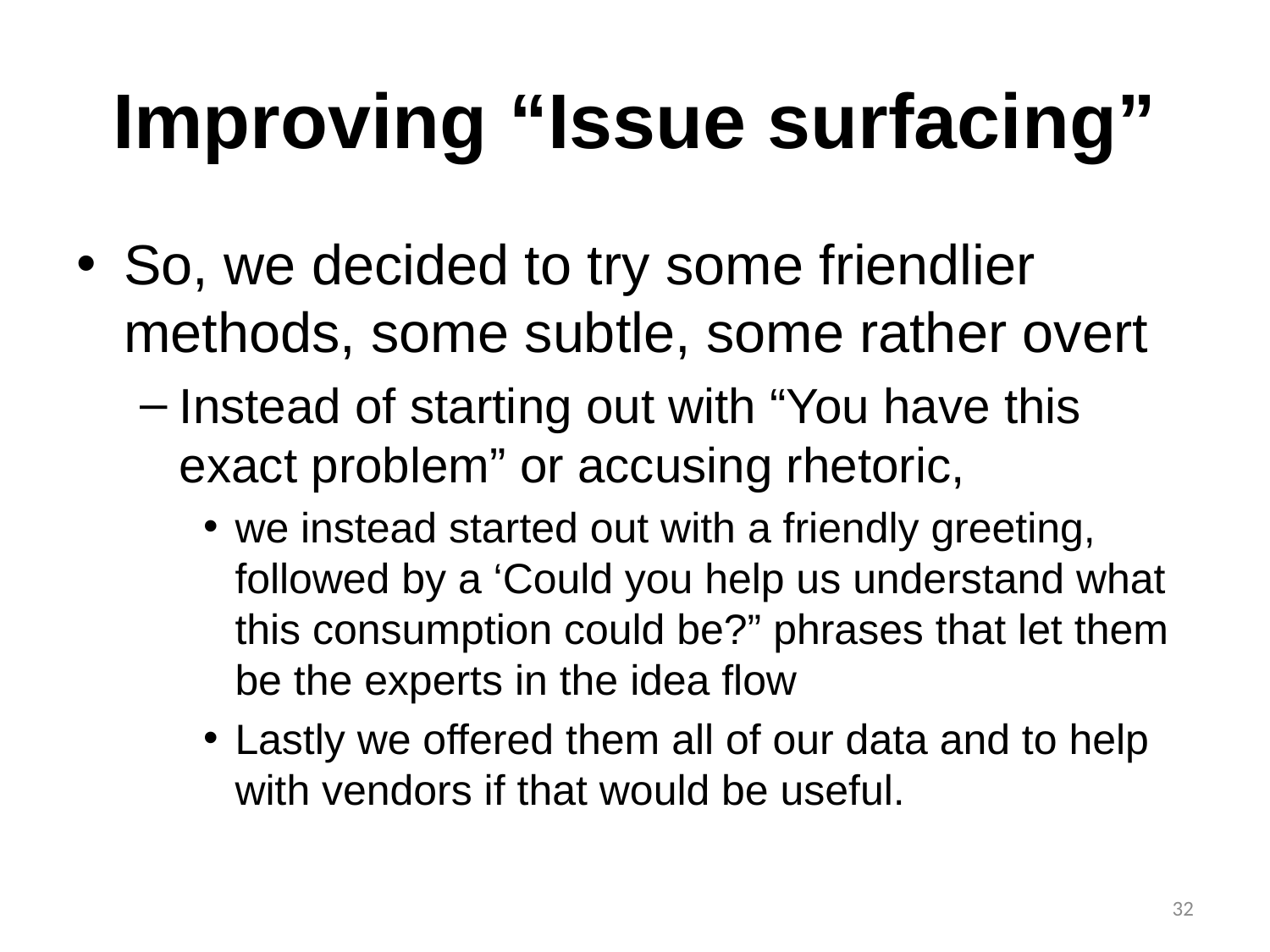

# Improving “Issue surfacing”
So, we decided to try some friendlier methods, some subtle, some rather overt
Instead of starting out with “You have this exact problem” or accusing rhetoric,
we instead started out with a friendly greeting, followed by a ‘Could you help us understand what this consumption could be?” phrases that let them be the experts in the idea flow
Lastly we offered them all of our data and to help with vendors if that would be useful.
32